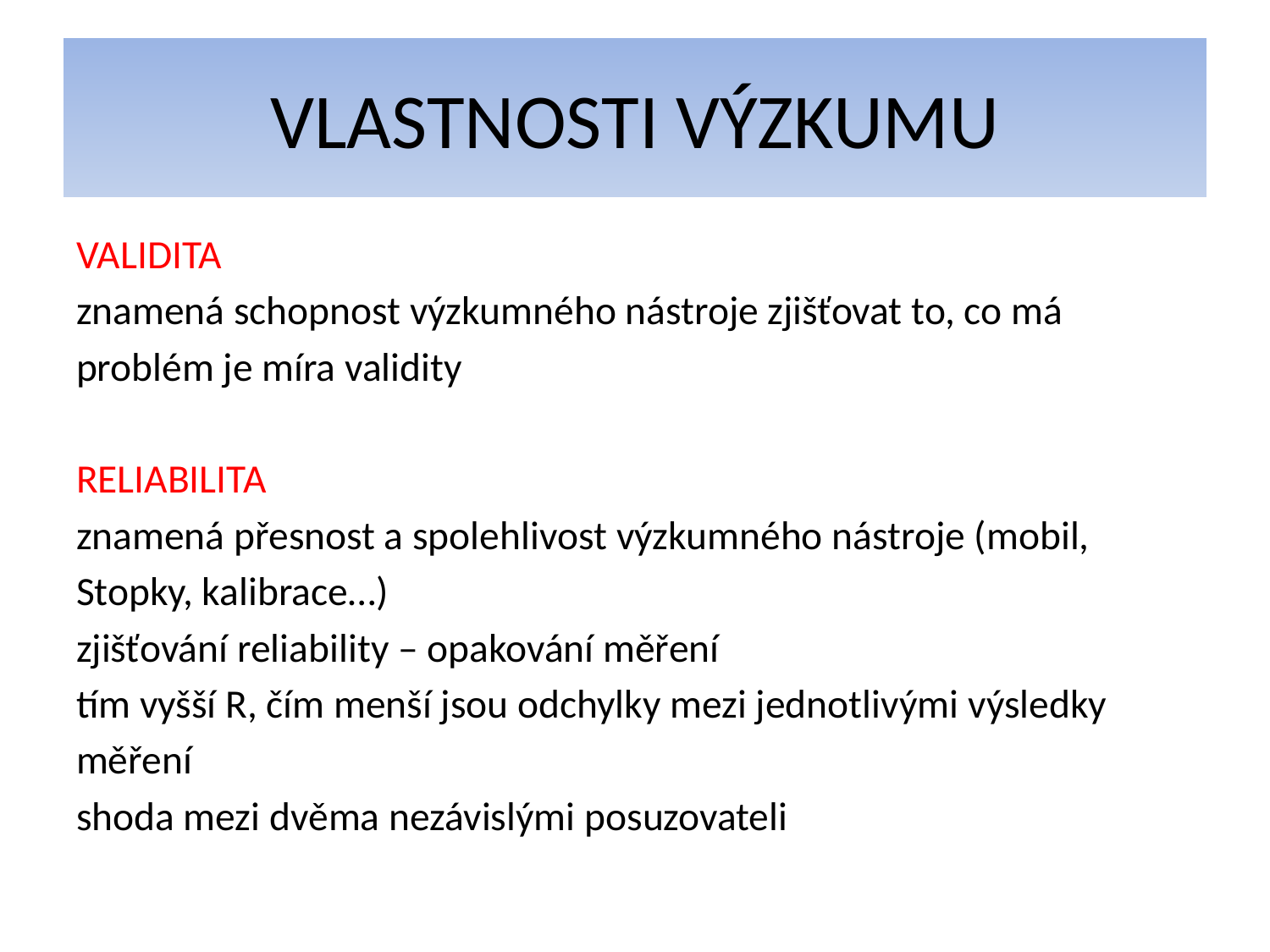

# VLASTNOSTI VÝZKUMU
VALIDITA
znamená schopnost výzkumného nástroje zjišťovat to, co má
problém je míra validity

RELIABILITA
znamená přesnost a spolehlivost výzkumného nástroje (mobil,
Stopky, kalibrace…)
zjišťování reliability – opakování měření
tím vyšší R, čím menší jsou odchylky mezi jednotlivými výsledky
měření
shoda mezi dvěma nezávislými posuzovateli